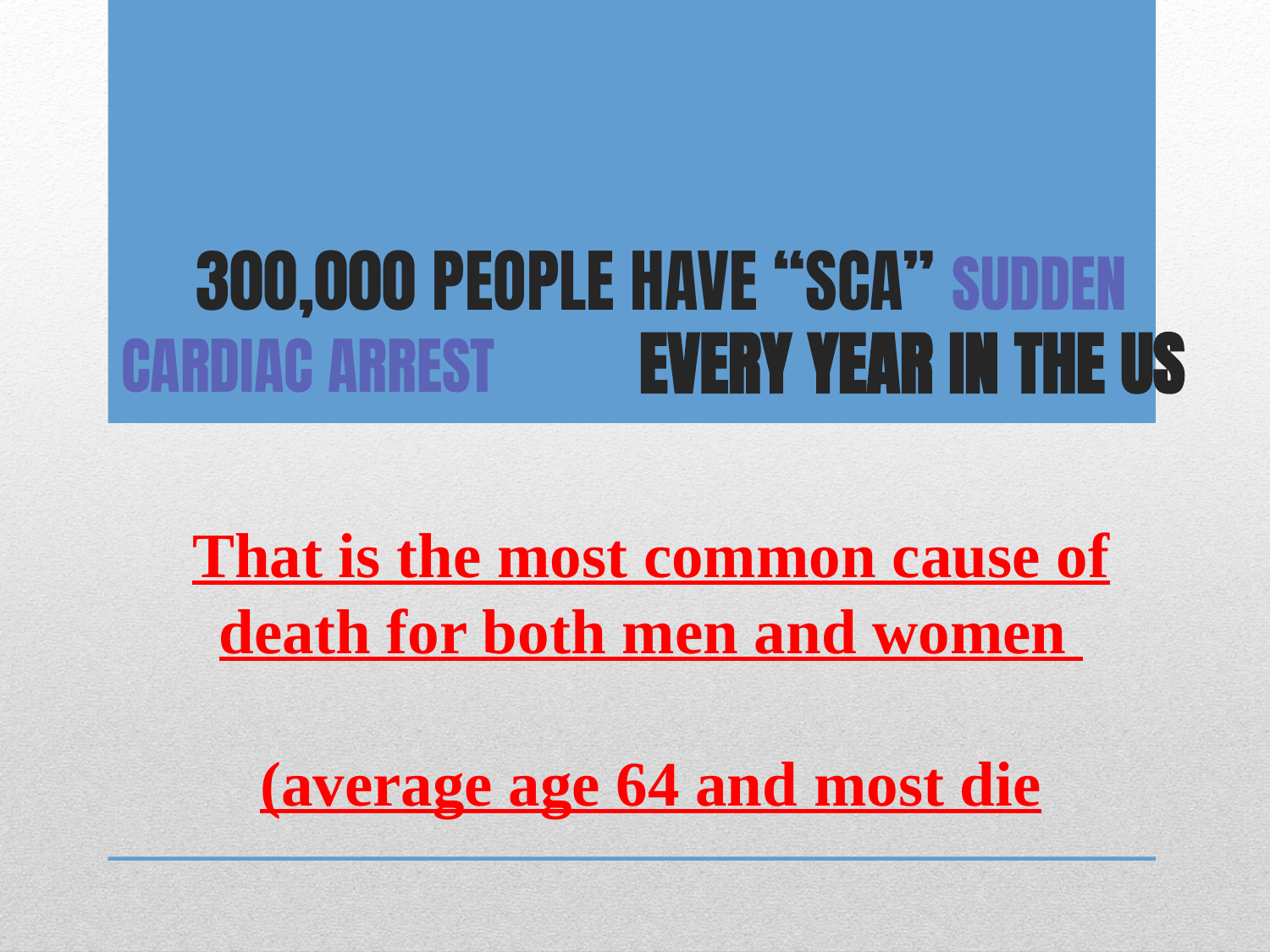

# 300,000 people have “SCA” Sudden Cardiac Arrest          every year in the US
That is the most common cause of death for both men and women

(average age 64 and most die